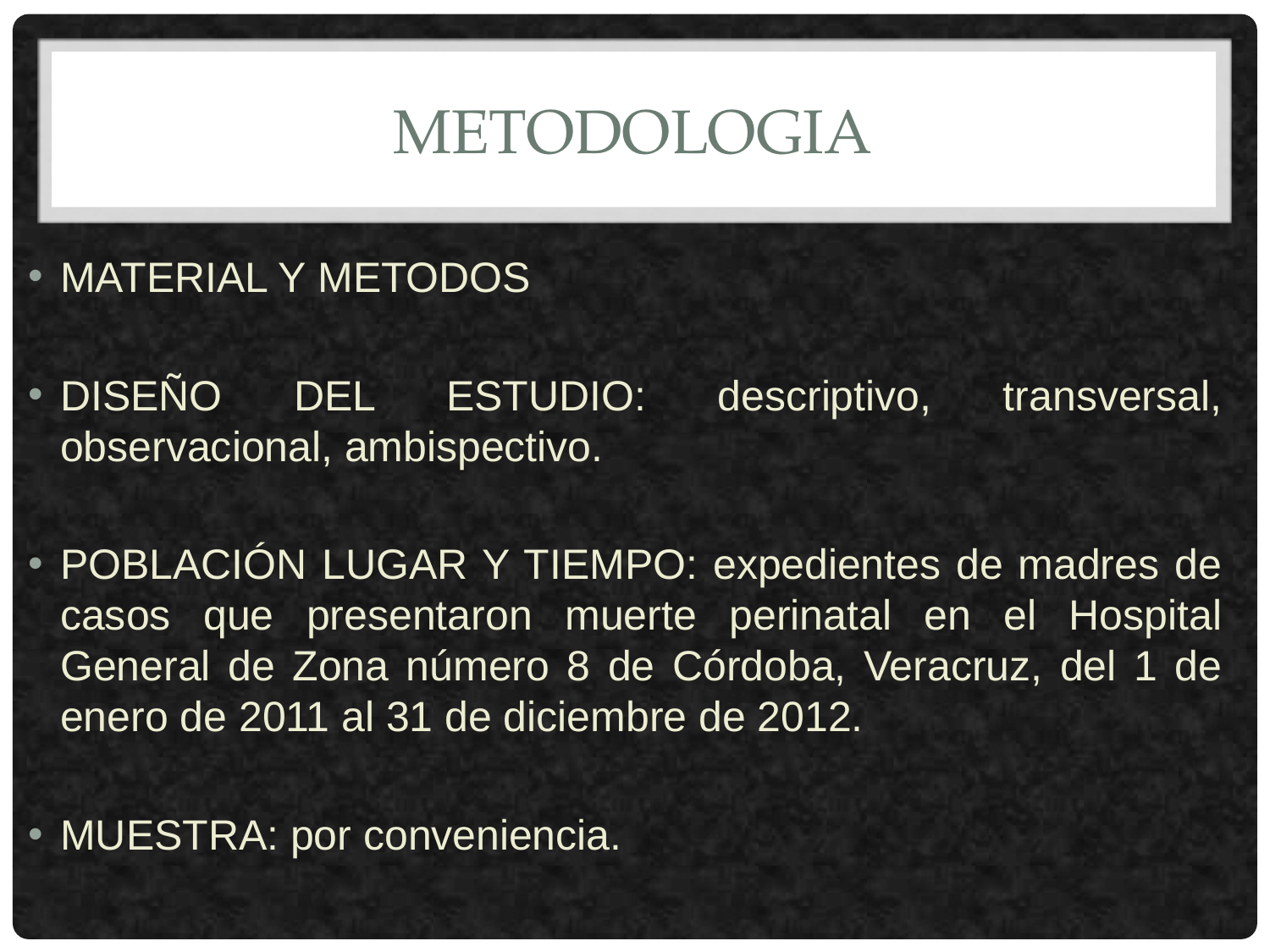

# METODOLOGIA
MATERIAL Y METODOS

DISEÑO DEL ESTUDIO: descriptivo, transversal, observacional, ambispectivo.

POBLACIÓN LUGAR Y TIEMPO: expedientes de madres de casos que presentaron muerte perinatal en el Hospital General de Zona número 8 de Córdoba, Veracruz, del 1 de enero de 2011 al 31 de diciembre de 2012.

MUESTRA: por conveniencia.